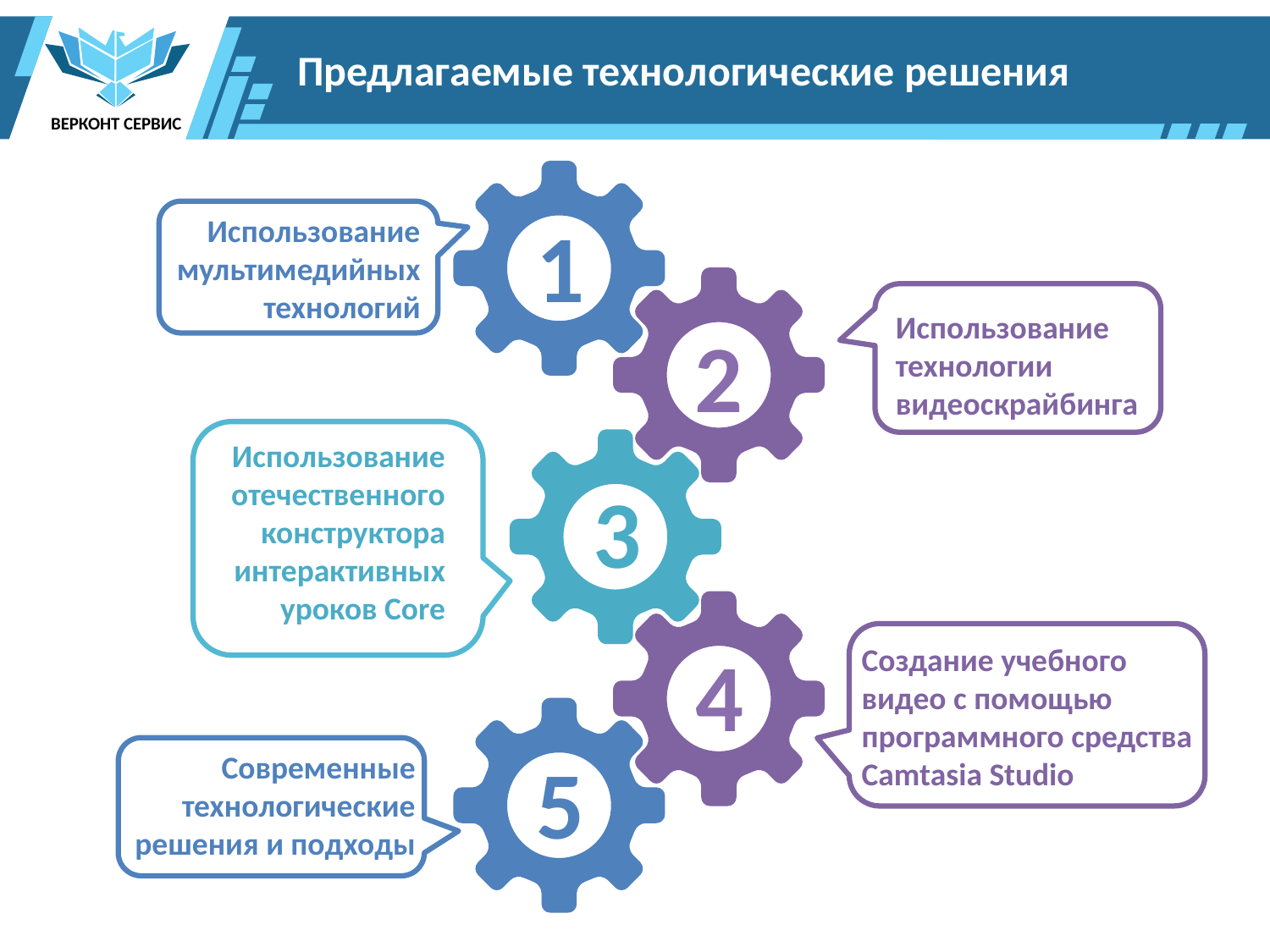

ВЕРКОНТ СЕРВИС

Предлагаемые технологические решения

1
Использование мультимедийных технологий

Использование технологии видеоскрайбинга
2

Использование отечественного конструктора интерактивных уроков Сore

3

4
Создание учебного видео с помощью программного средства Camtasia Studio

5
Современные технологические решения и подходы